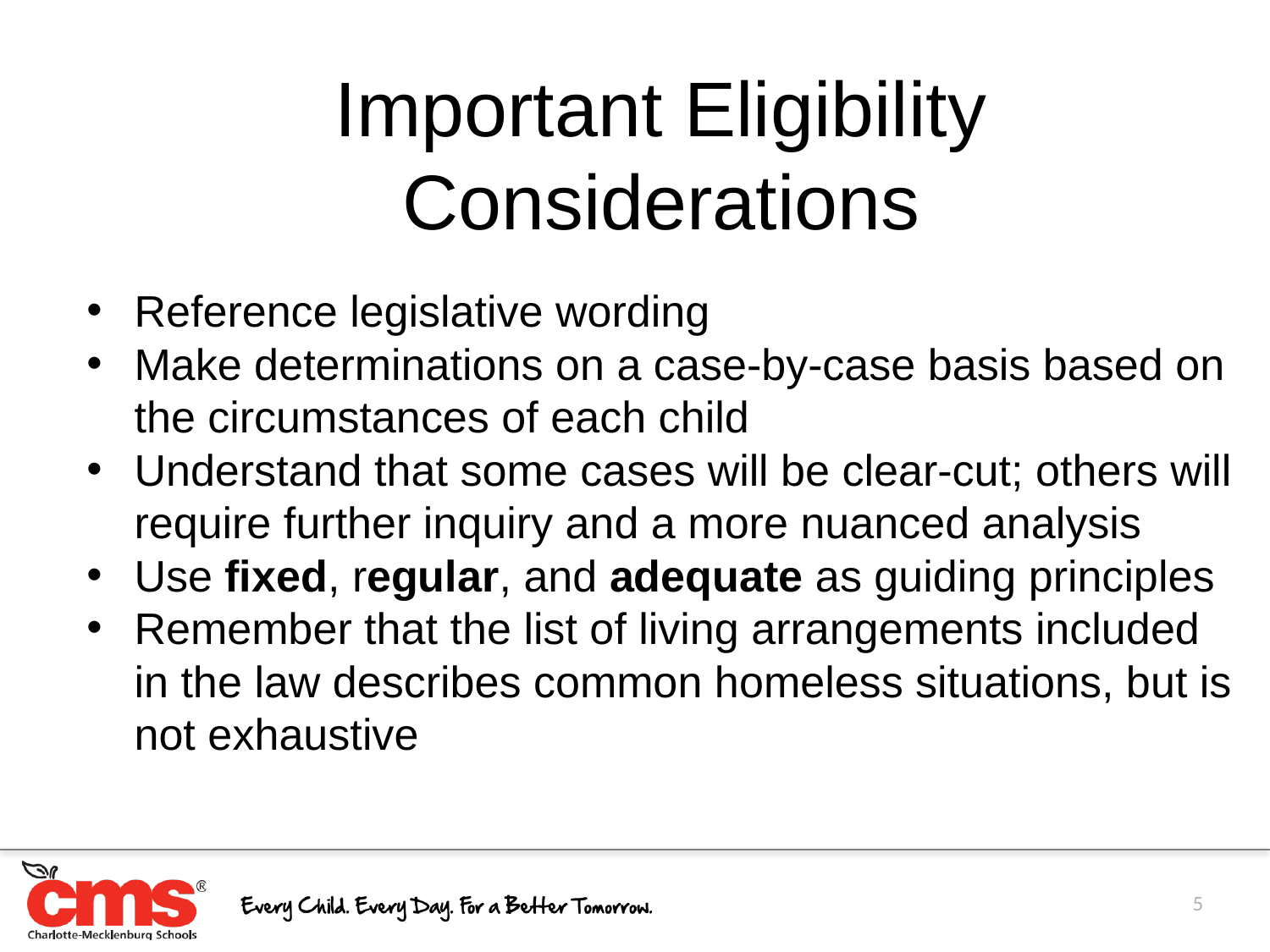

Important Eligibility Considerations

Reference legislative wording
Make determinations on a case-by-case basis based on the circumstances of each child
Understand that some cases will be clear-cut; others will require further inquiry and a more nuanced analysis
Use fixed, regular, and adequate as guiding principles
Remember that the list of living arrangements included in the law describes common homeless situations, but is not exhaustive
5